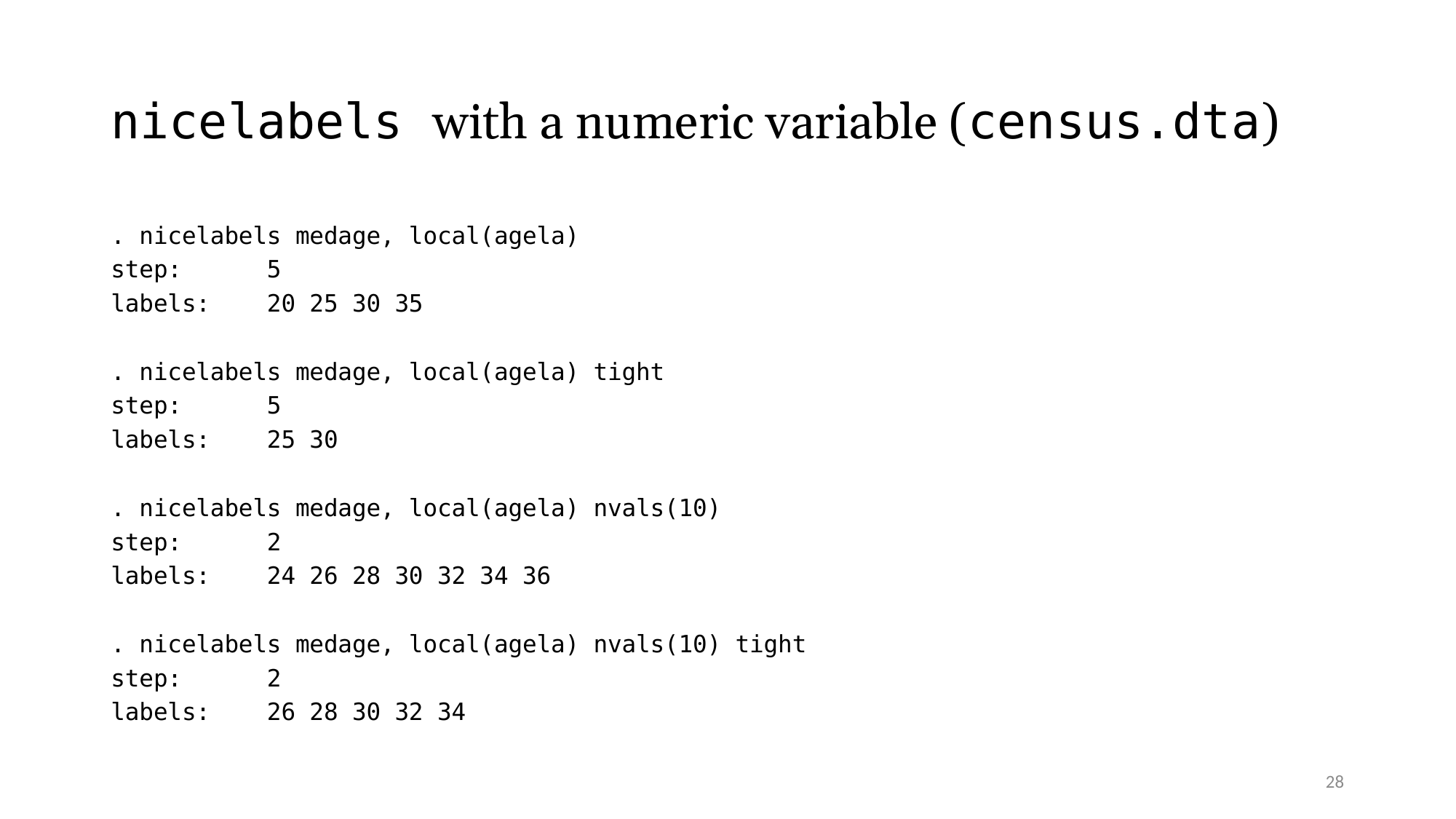

# nicelabels with a numeric variable (census.dta)
. nicelabels medage, local(agela)
step:      5
labels:    20 25 30 35

. nicelabels medage, local(agela) tight
step:      5
labels:    25 30

. nicelabels medage, local(agela) nvals(10)
step:      2
labels:    24 26 28 30 32 34 36

. nicelabels medage, local(agela) nvals(10) tight
step:      2
labels:    26 28 30 32 34

28